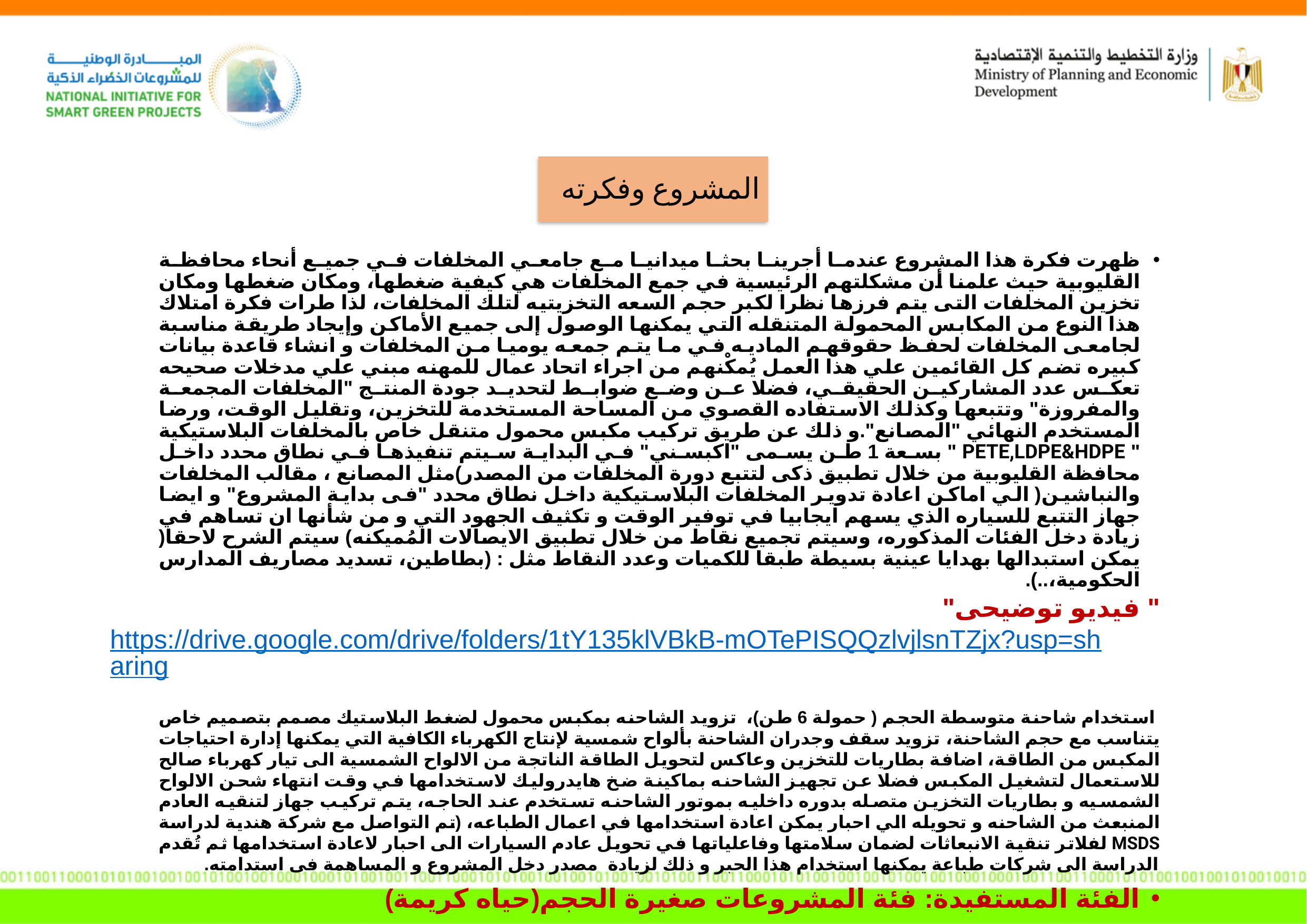

المشروع وفكرته
ظهرت فكرة هذا المشروع عندما أجرينا بحثا ميدانيا مع جامعي المخلفات في جميع أنحاء محافظة القليوبية حيث علمنا أن مشكلتهم الرئيسية في جمع المخلفات هي كيفية ضغطها، ومكان ضغطها ومكان تخزين المخلفات التى يتم فرزها نظرا لكبر حجم السعه التخزيتيه لتلك المخلفات، لذا طرات فكرة امتلاك هذا النوع من المكابس المحمولة المتنقله التي يمكنها الوصول إلى جميع الأماكن وإيجاد طريقة مناسبة لجامعى المخلفات لحفظ حقوقهم الماديه في ما يتم جمعه يوميا من المخلفات و انشاء قاعدة بيانات كبيره تضم كل القائمين علي هذا العمل يُمكْنهم من اجراء اتحاد عمال للمهنه مبني علي مدخلات صحيحه تعكس عدد المشاركين الحقيقي، فضلا عن وضع ضوابط لتحديد جودة المنتج "المخلفات المجمعة والمفروزة" وتتبعها وكذلك الاستفاده القصوي من المساحة المستخدمة للتخزين، وتقليل الوقت، ورضا المستخدم النهائي "المصانع".و ذلك عن طريق تركيب مكبس محمول متنقل خاص بالمخلفات البلاستيكية " PETE,LDPE&HDPE " بسعة 1 طن يسمى "اكبسني" في البداية سيتم تنفيذها في نطاق محدد داخل محافظة القليوبية من خلال تطبيق ذكى لتتبع دورة المخلفات من المصدر)مثل المصانع ، مقالب المخلفات والنباشين( الي اماكن اعادة تدوير المخلفات البلاستيكية داخل نطاق محدد "فى بداية المشروع" و ايضا جهاز التتبع للسياره الذي يسهم ايجابيا في توفير الوقت و تكثيف الجهود التي و من شأنها ان تساهم في زيادة دخل الفئات المذكوره، وسيتم تجميع نقاط من خلال تطبيق الايصالات المُميكنه) سيتم الشرح لاحقا( يمكن استبدالها بهدايا عينية بسيطة طبقا للكميات وعدد النقاط مثل : (بطاطين، تسديد مصاريف المدارس الحكومية،..).
" فيديو توضيحى"
https://drive.google.com/drive/folders/1tY135klVBkB-mOTePISQQzlvjlsnTZjx?usp=sharing

 استخدام شاحنة متوسطة الحجم ( حمولة 6 طن)،  تزويد الشاحنه بمكبس محمول لضغط البلاستيك مصمم بتصميم خاص يتناسب مع حجم الشاحنة، تزويد سقف وجدران الشاحنة بألواح شمسية لإنتاج الكهرباء الكافية التي يمكنها إدارة احتياجات المكبس من الطاقة، اضافة بطاريات للتخزين وعاكس لتحويل الطاقة الناتجة من الالواح الشمسية الى تيار كهرباء صالح للاستعمال لتشغيل المكبس فضلا عن تجهيز الشاحنه بماكينة ضخ هايدروليك لاستخدامها في وقت انتهاء شحن الالواح الشمسيه و بطاريات التخزين متصله بدوره داخليه بموتور الشاحنه تستخدم عند الحاجه، يتم تركيب جهاز لتنقيه العادم المنبعث من الشاحنه و تحويله الي احبار يمكن اعادة استخدامها في اعمال الطباعه، (تم التواصل مع شركة هندية لدراسة MSDS لفلاتر تنقية الانبعاثات لضمان سلامتها وفاعلياتها في تحويل عادم السيارات الى احبار لاعادة استخدامها ثم تُقدم الدراسة الى شركات طباعة يمكنها استخدام هذا الحبر و ذلك لزيادة  مصدر دخل المشروع و المساهمة فى استدامته.
الفئة المستفيدة: فئة المشروعات صغيرة الحجم(حياه كريمة)
الميزة التنافسية: في الحفاظ علي النظافه العامه، المكاسب الماليه، الصحه، تقليل الانبعاثات، البيئه و امكانية التخلص الامن من المخلفات و فرزها لامكانية  توجيه كافة انواع المخلفات للقنوات المناسبه لها للحصول علي الاستفاده القصوي من اعادة تدويرها و ذلك عن طريق تركيب مكبس محمول خاص بالمخلفات البلاستيكية "PETE,LDPE&HDPE، فضلا عن تشغيل كافة المنظومه بمكون زكي يدير كافة العمليات.